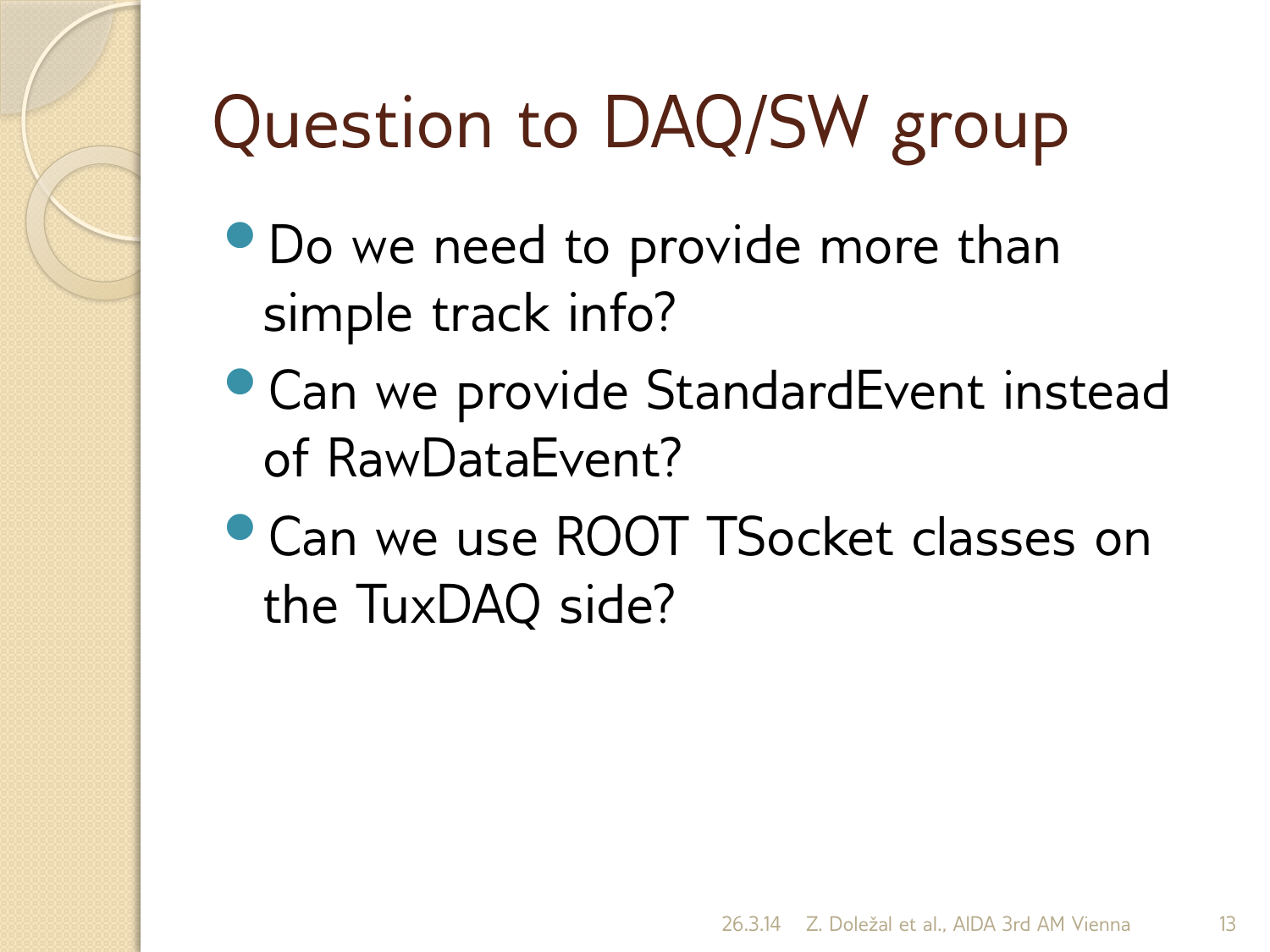

# Question to DAQ/SW group
Do we need to provide more than simple track info?
Can we provide StandardEvent instead of RawDataEvent?
Can we use ROOT TSocket classes on the TuxDAQ side?
26.3.14
Z. Doležal et al., AIDA 3rd AM Vienna
13